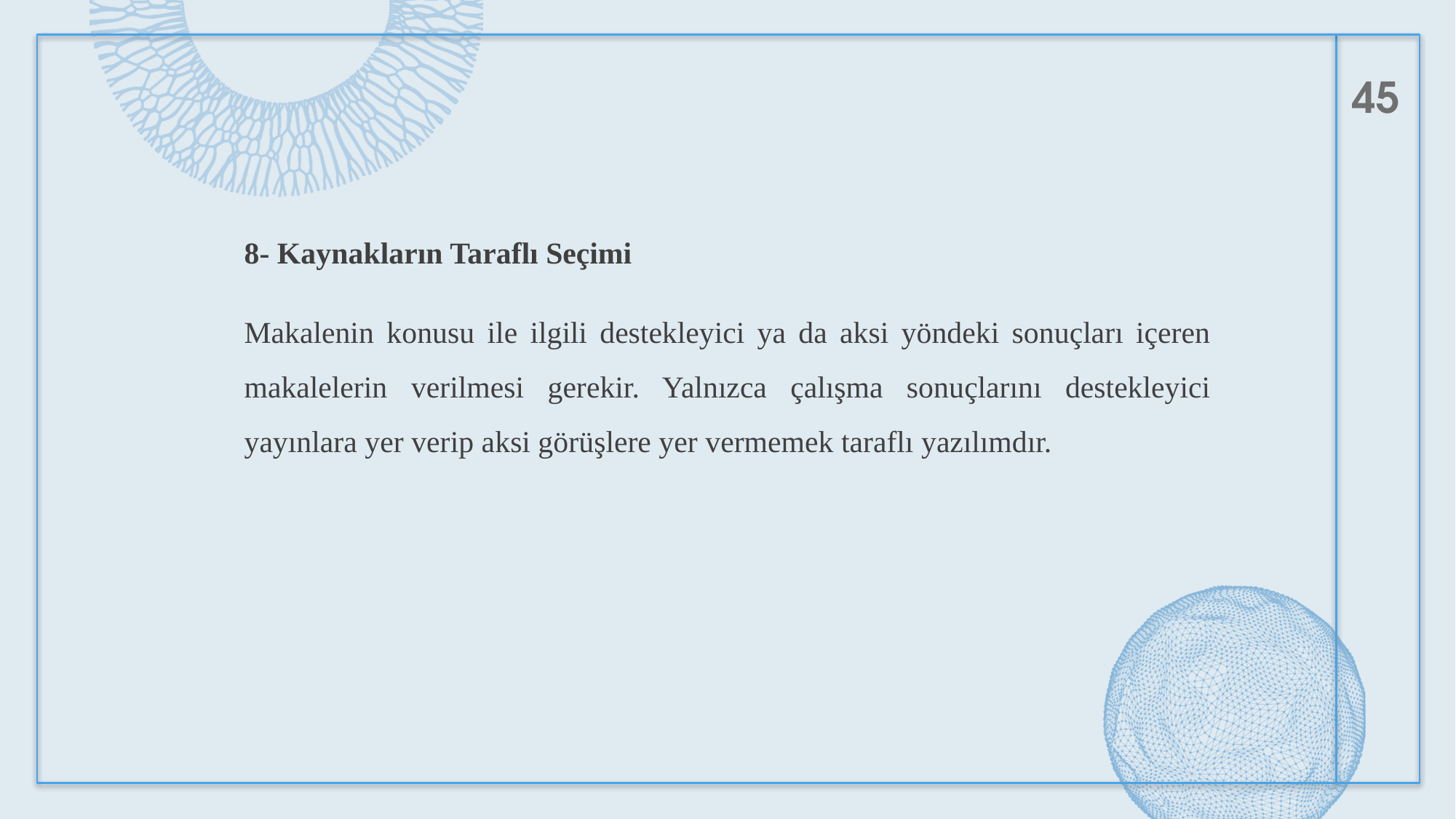

45
8- Kaynakların Taraflı Seçimi
Makalenin konusu ile ilgili destekleyici ya da aksi yöndeki sonuçları içeren makalelerin verilmesi gerekir. Yalnızca çalışma sonuçlarını destekleyici yayınlara yer verip aksi görüşlere yer vermemek taraflı yazılımdır.